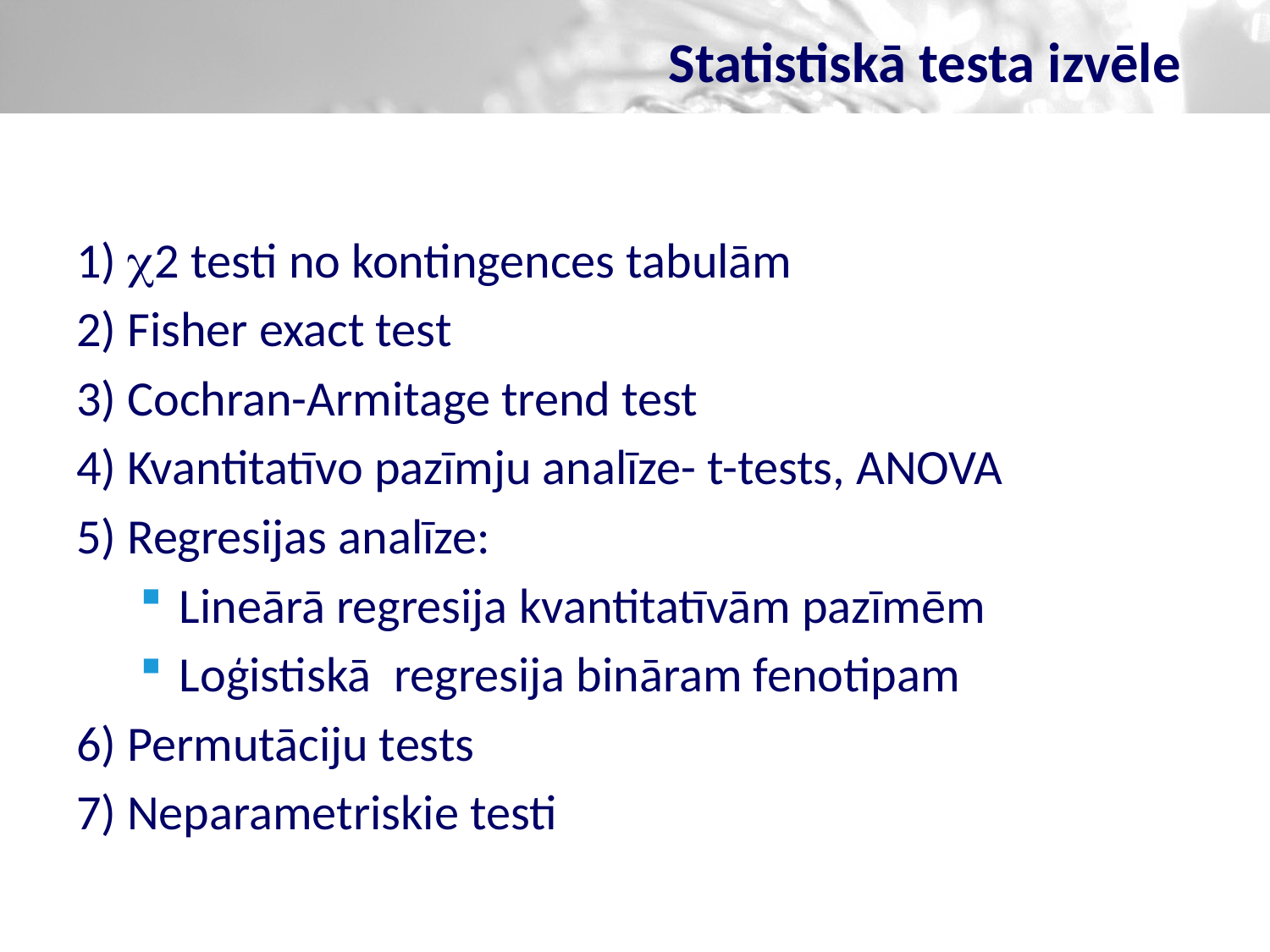

# Statistiskā testa izvēle
1) χ2 testi no kontingences tabulām
2) Fisher exact test
3) Cochran-Armitage trend test
4) Kvantitatīvo pazīmju analīze- t-tests, ANOVA
5) Regresijas analīze:
Lineārā regresija kvantitatīvām pazīmēm
Loģistiskā  regresija bināram fenotipam
6) Permutāciju tests
7) Neparametriskie testi